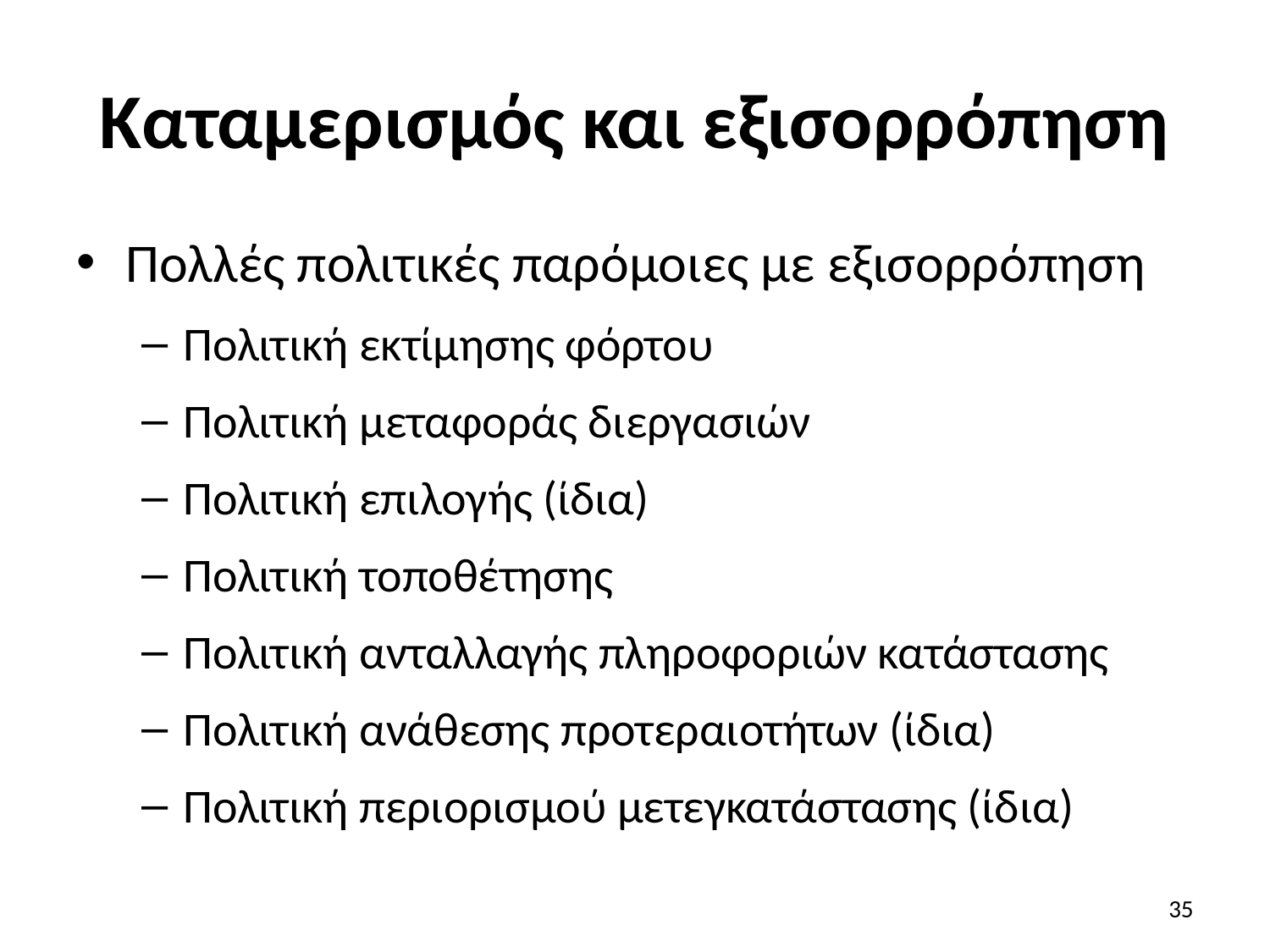

# Καταμερισμός και εξισορρόπηση
Πολλές πολιτικές παρόμοιες με εξισορρόπηση
Πολιτική εκτίμησης φόρτου
Πολιτική μεταφοράς διεργασιών
Πολιτική επιλογής (ίδια)
Πολιτική τοποθέτησης
Πολιτική ανταλλαγής πληροφοριών κατάστασης
Πολιτική ανάθεσης προτεραιοτήτων (ίδια)
Πολιτική περιορισμού μετεγκατάστασης (ίδια)
35